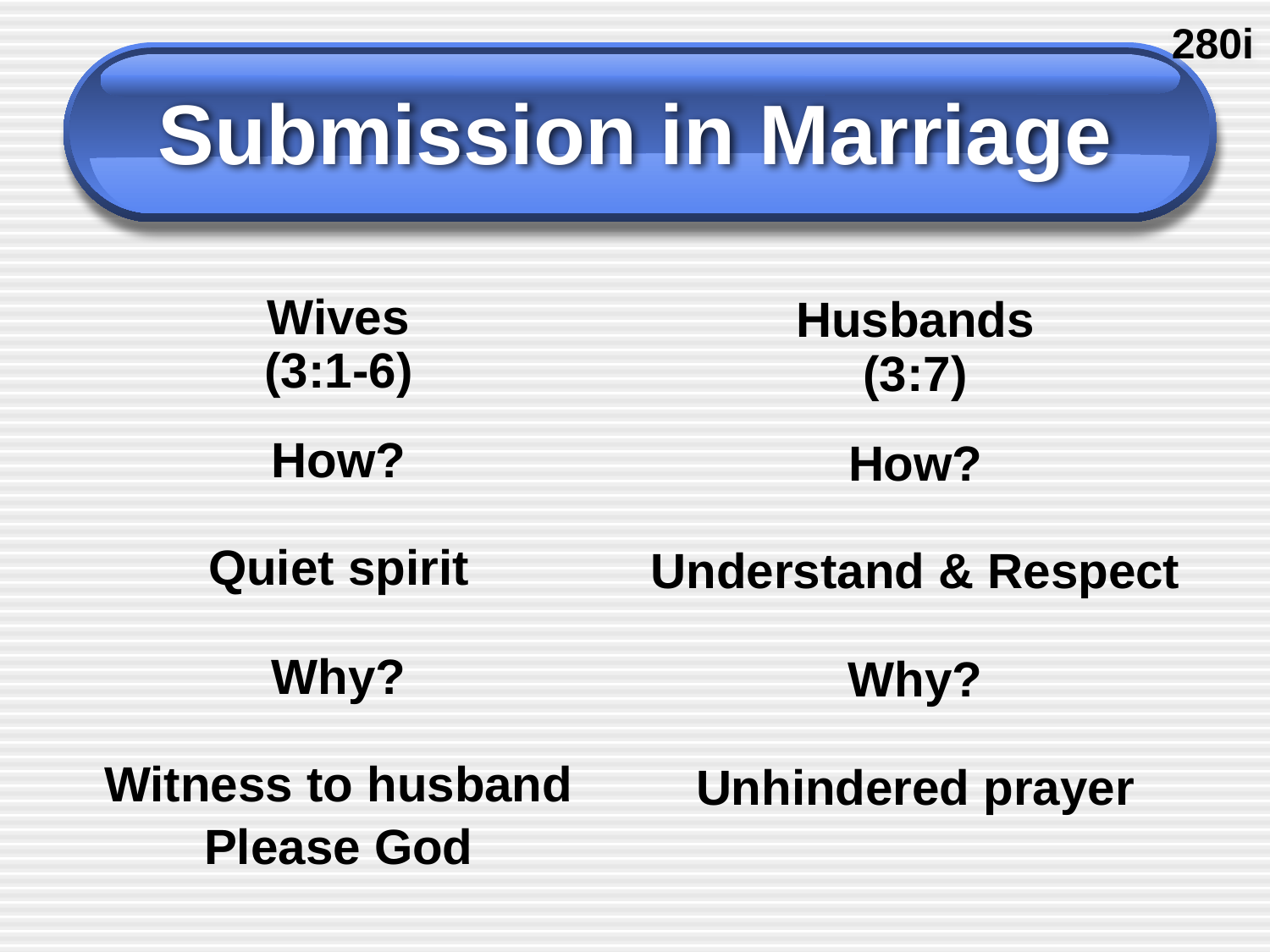

280i
# Submission in Marriage
Wives (3:1-6)
Husbands (3:7)
How?
How?
Quiet spirit
Understand & Respect
Why?
Why?
Witness to husband
Please God
Unhindered prayer